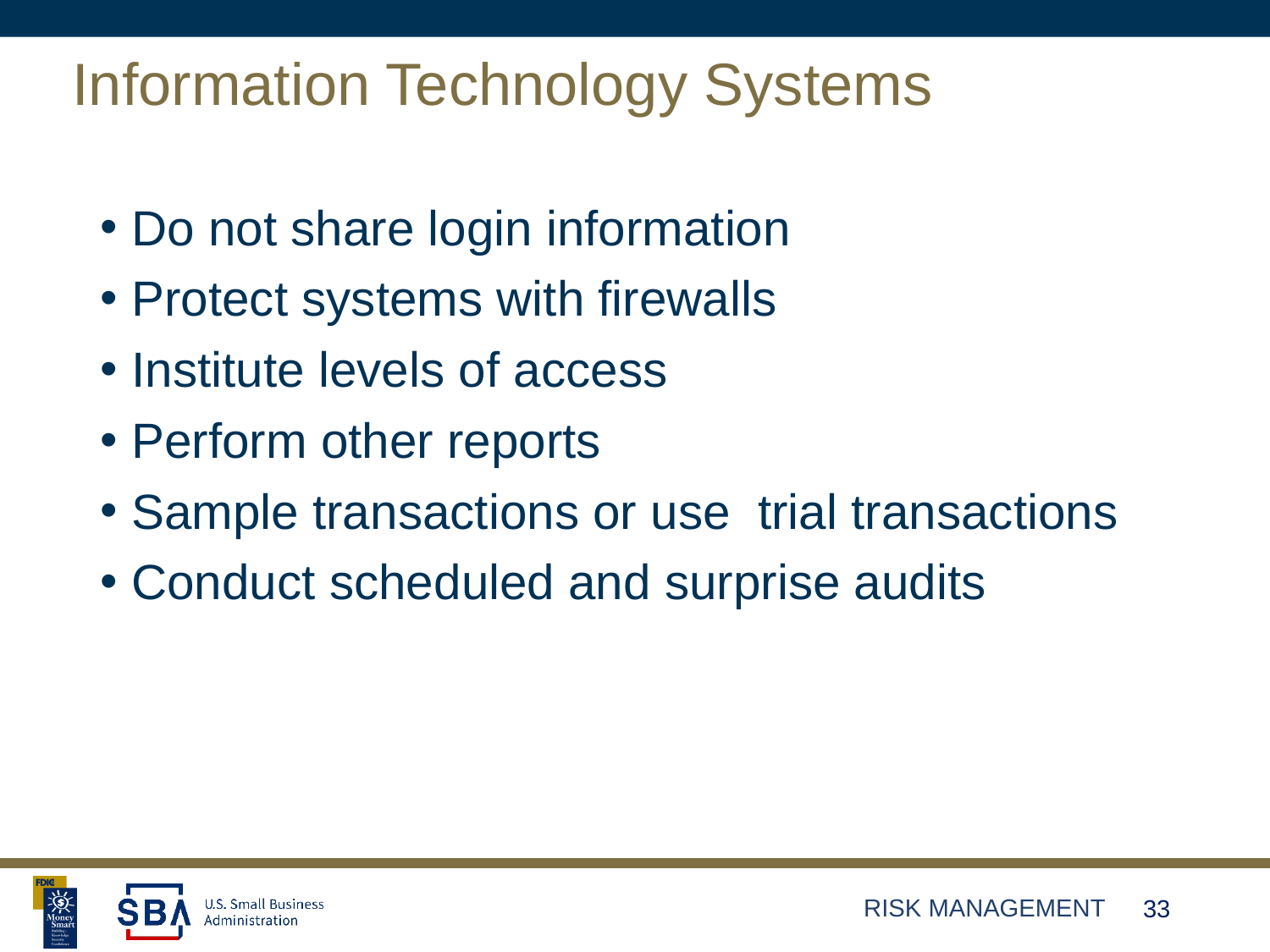

# Information Technology Systems
Do not share login information
Protect systems with firewalls
Institute levels of access
Perform other reports
Sample transactions or use  trial transactions
Conduct scheduled and surprise audits
Risk Management
33